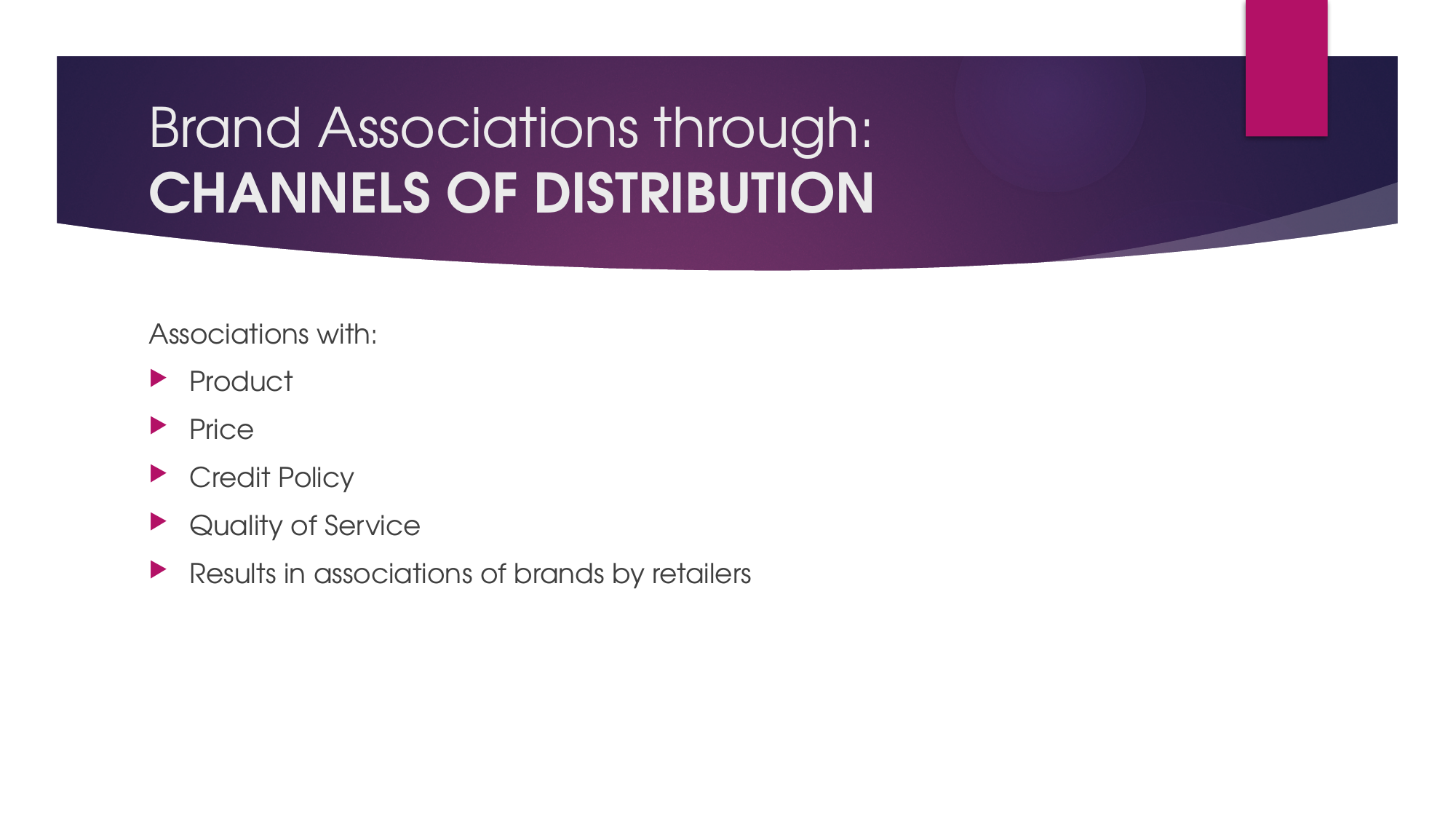

# Brand Associations through: CHANNELS OF DISTRIBUTION
Associations with:
Product
Price
Credit Policy
Quality of Service
Results in associations of brands by retailers